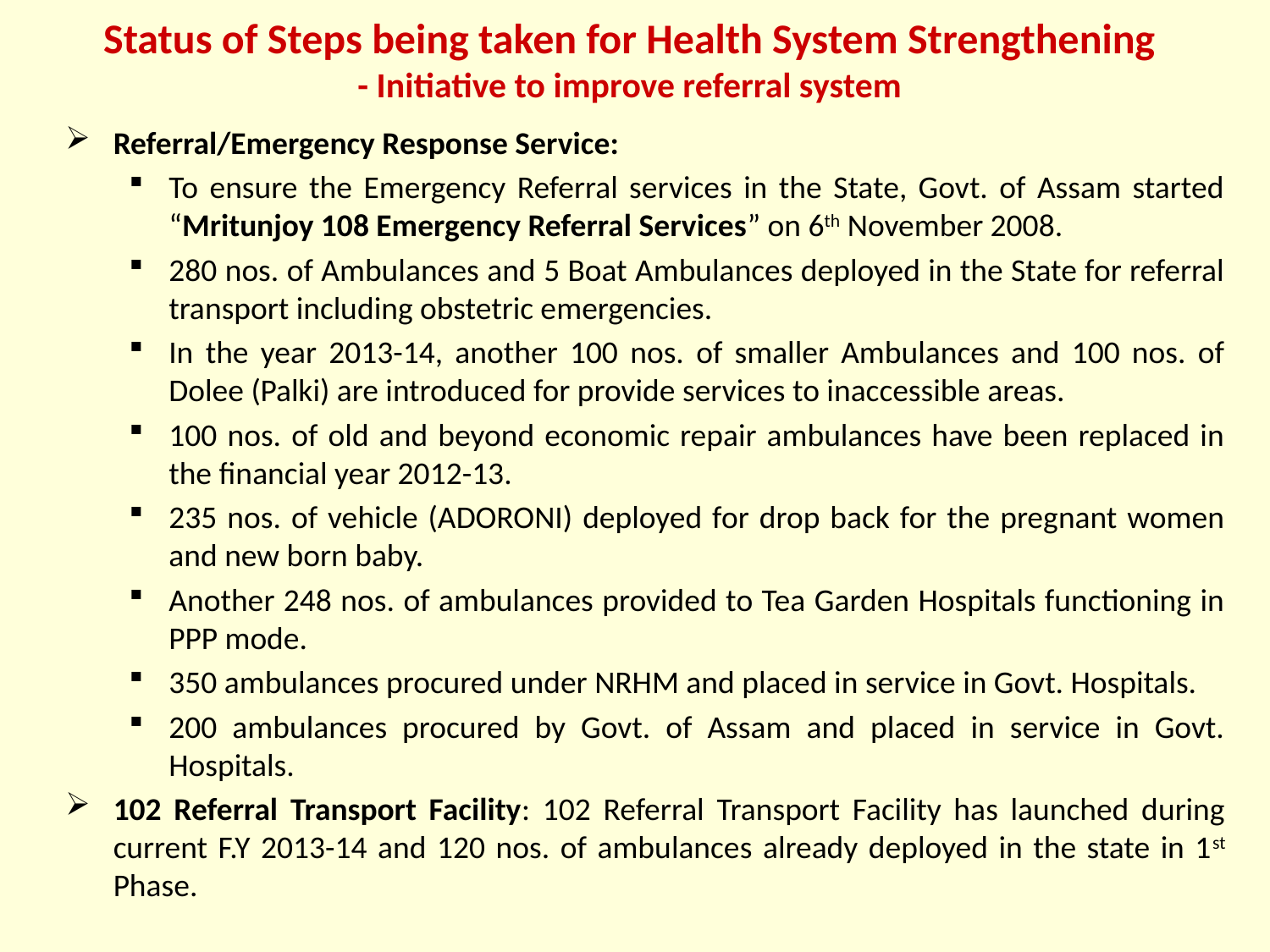

Status of Steps being taken for Health System Strengthening
- Initiative to improve referral system
Referral/Emergency Response Service:
To ensure the Emergency Referral services in the State, Govt. of Assam started “Mritunjoy 108 Emergency Referral Services” on 6th November 2008.
280 nos. of Ambulances and 5 Boat Ambulances deployed in the State for referral transport including obstetric emergencies.
In the year 2013-14, another 100 nos. of smaller Ambulances and 100 nos. of Dolee (Palki) are introduced for provide services to inaccessible areas.
100 nos. of old and beyond economic repair ambulances have been replaced in the financial year 2012-13.
235 nos. of vehicle (ADORONI) deployed for drop back for the pregnant women and new born baby.
Another 248 nos. of ambulances provided to Tea Garden Hospitals functioning in PPP mode.
350 ambulances procured under NRHM and placed in service in Govt. Hospitals.
200 ambulances procured by Govt. of Assam and placed in service in Govt. Hospitals.
102 Referral Transport Facility: 102 Referral Transport Facility has launched during current F.Y 2013-14 and 120 nos. of ambulances already deployed in the state in 1st Phase.